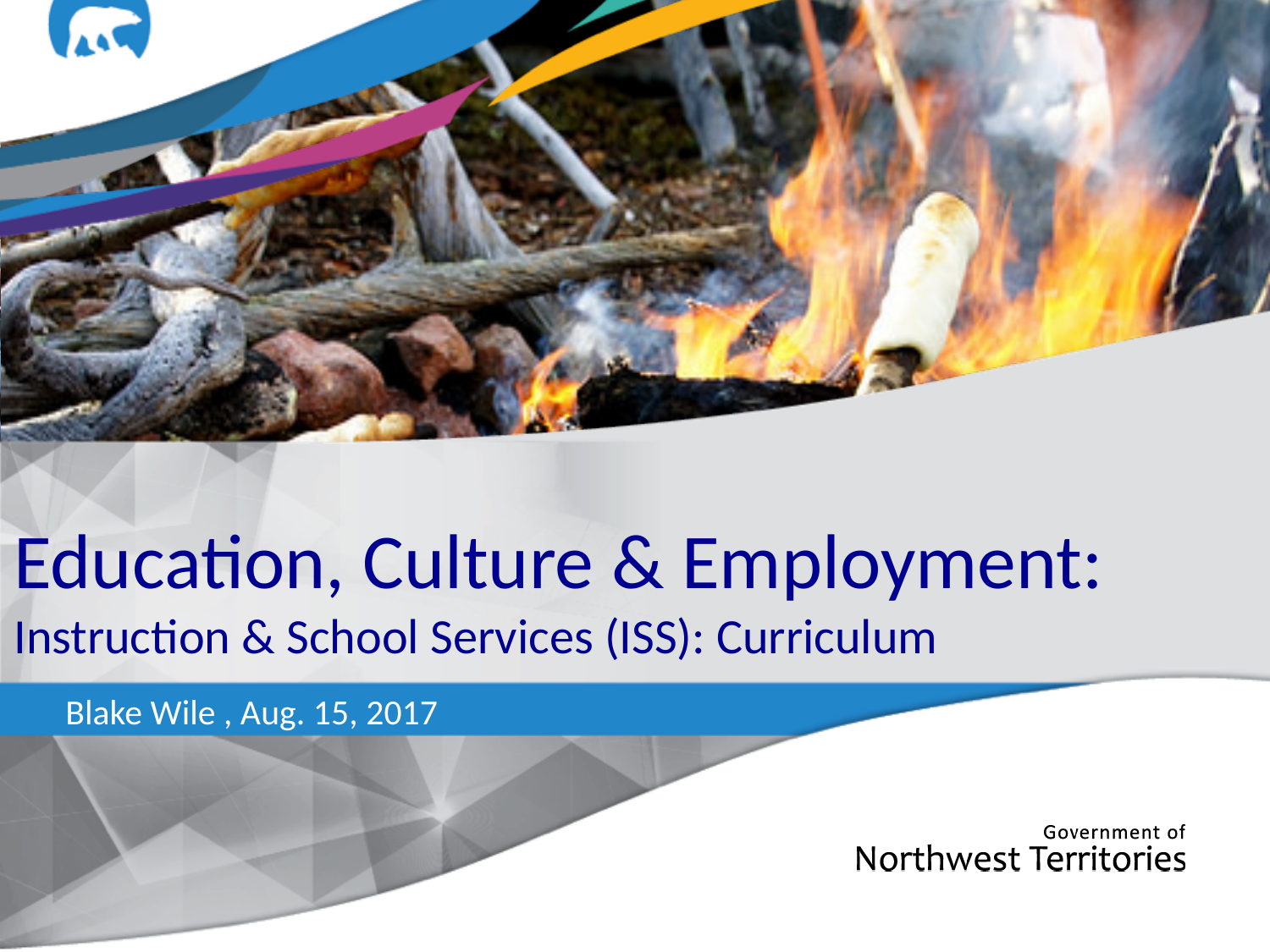

# Education, Culture & Employment: Instruction & School Services (ISS): Curriculum
Blake Wile , Aug. 15, 2017